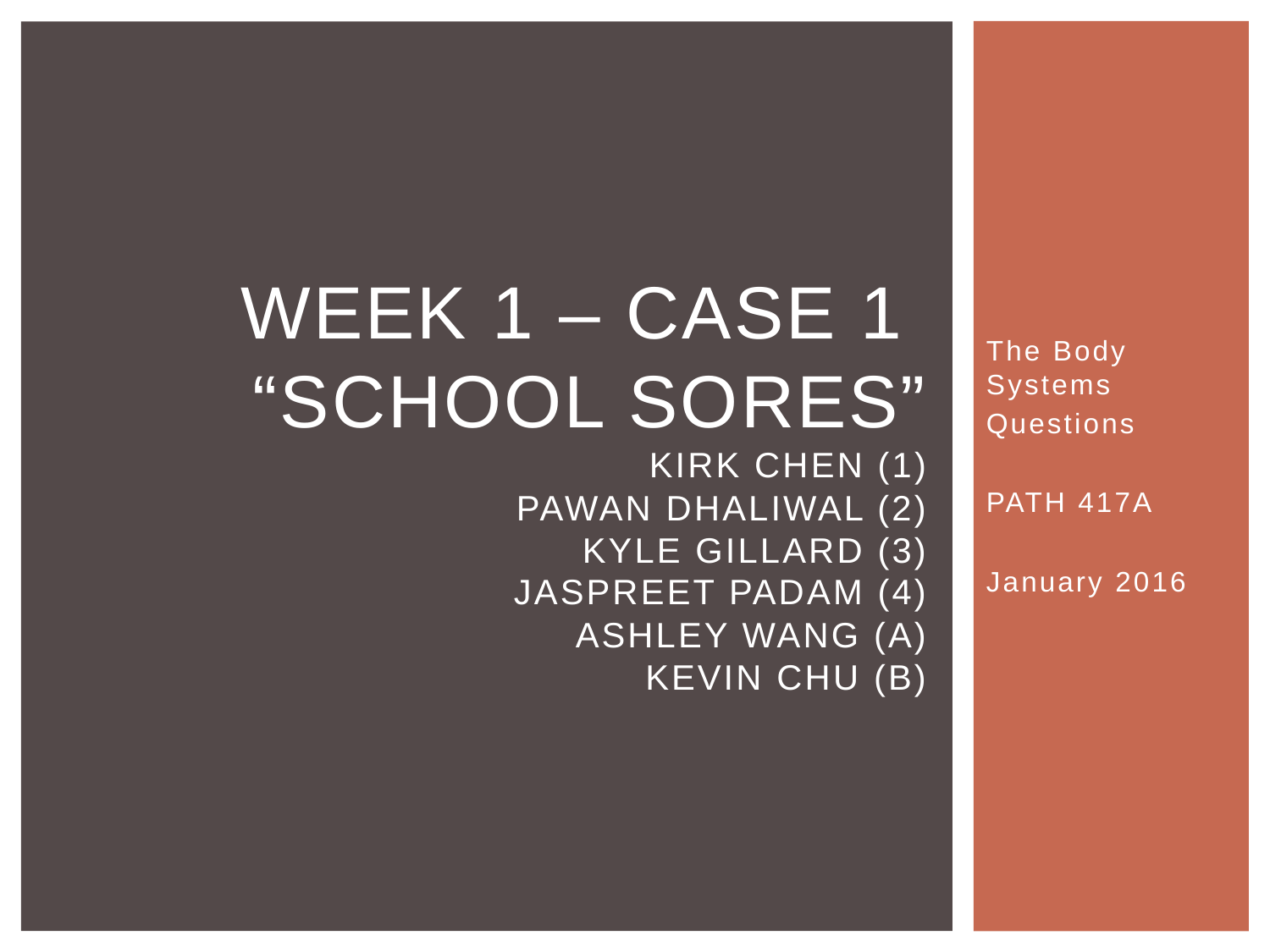

The Body Systems
Questions

PATH 417A

January 2016
# Week 1 – Case 1 “School Sores” Kirk Chen (1) Pawan Dhaliwal (2) Kyle Gillard (3) Jaspreet Padam (4) Ashley Wang (A) Kevin Chu (B)